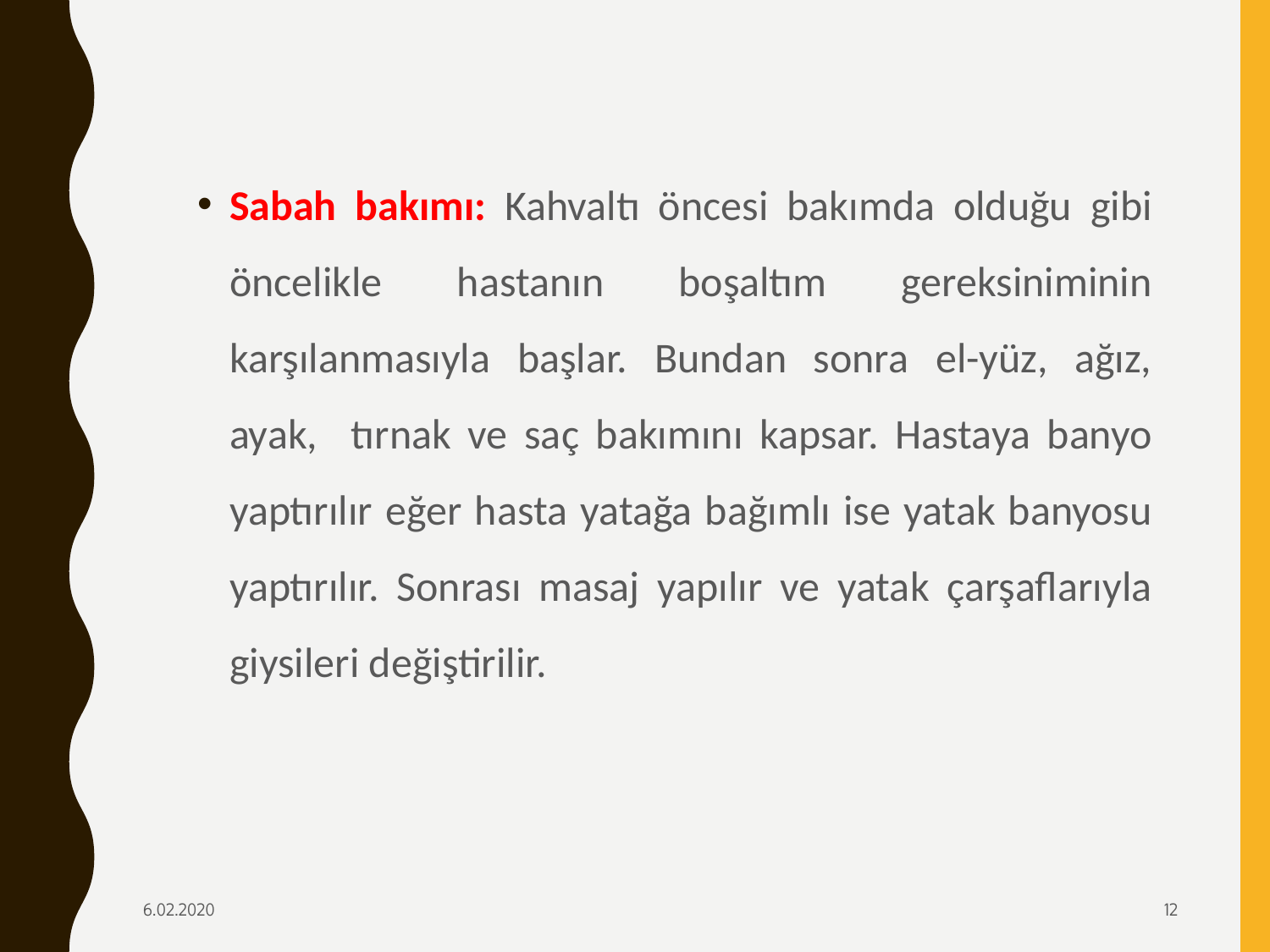

Sabah bakımı: Kahvaltı öncesi bakımda olduğu gibi öncelikle hastanın boşaltım gereksiniminin karşılanmasıyla başlar. Bundan sonra el-yüz, ağız, ayak,  tırnak ve saç bakımını kapsar. Hastaya banyo yaptırılır eğer hasta yatağa bağımlı ise yatak banyosu yaptırılır. Sonrası masaj yapılır ve yatak çarşaflarıyla giysileri değiştirilir.

6.02.2020
12